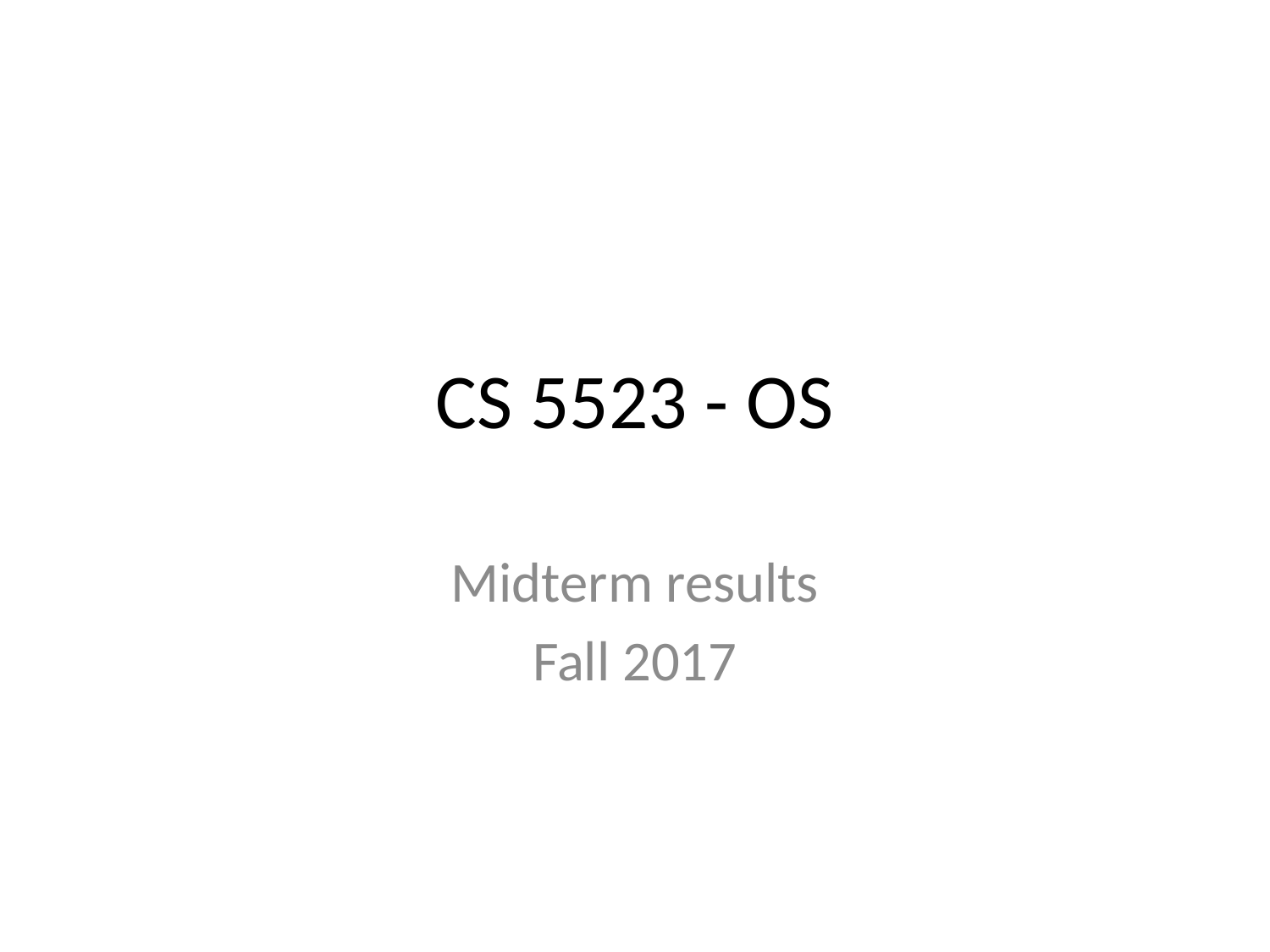

# CS 5523 - OS
Midterm results
Fall 2017